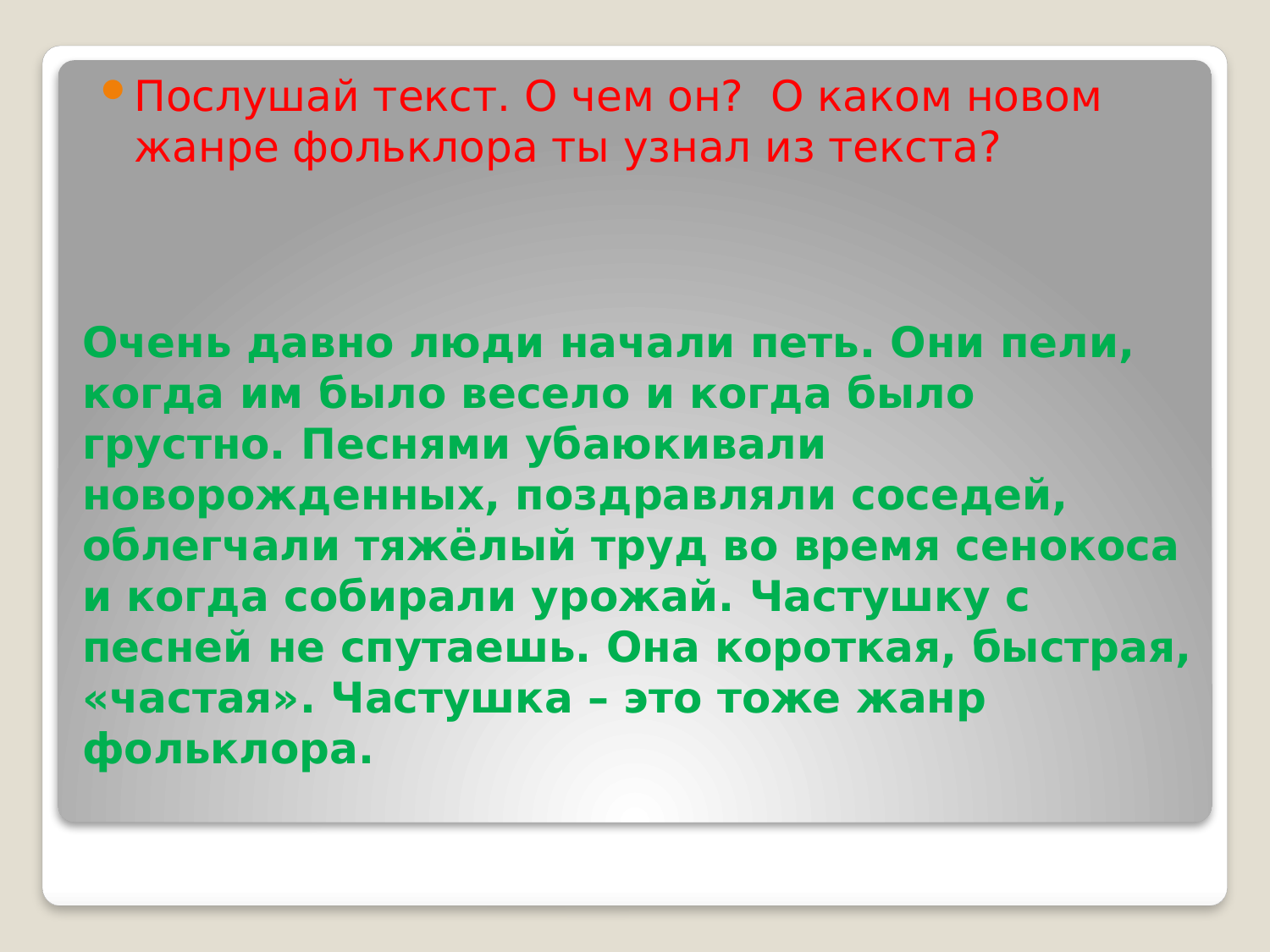

Послушай текст. О чем он?  О каком новом жанре фольклора ты узнал из текста?
# Очень давно люди начали петь. Они пели, когда им было весело и когда было грустно. Песнями убаюкивали новорожденных, поздравляли соседей, облегчали тяжёлый труд во время сенокоса и когда собирали урожай. Частушку с песней не спутаешь. Она короткая, быстрая, «частая». Частушка – это тоже жанр фольклора.